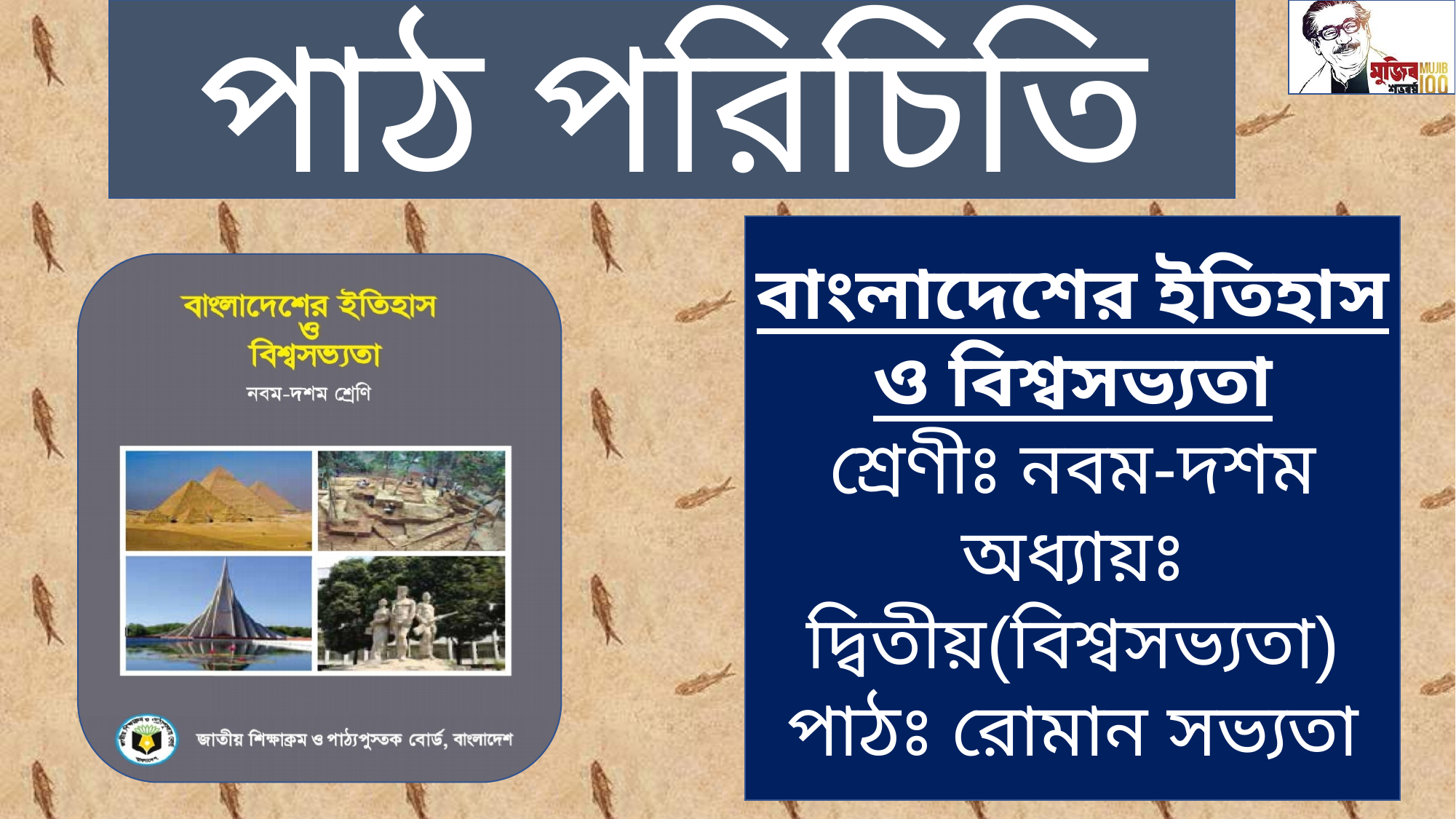

পাঠ পরিচিতি

বাংলাদেশের ইতিহাস ও বিশ্বসভ্যতা
শ্রেণীঃ নবম-দশম
অধ্যায়ঃ দ্বিতীয়(বিশ্বসভ্যতা)
পাঠঃ রোমান সভ্যতা